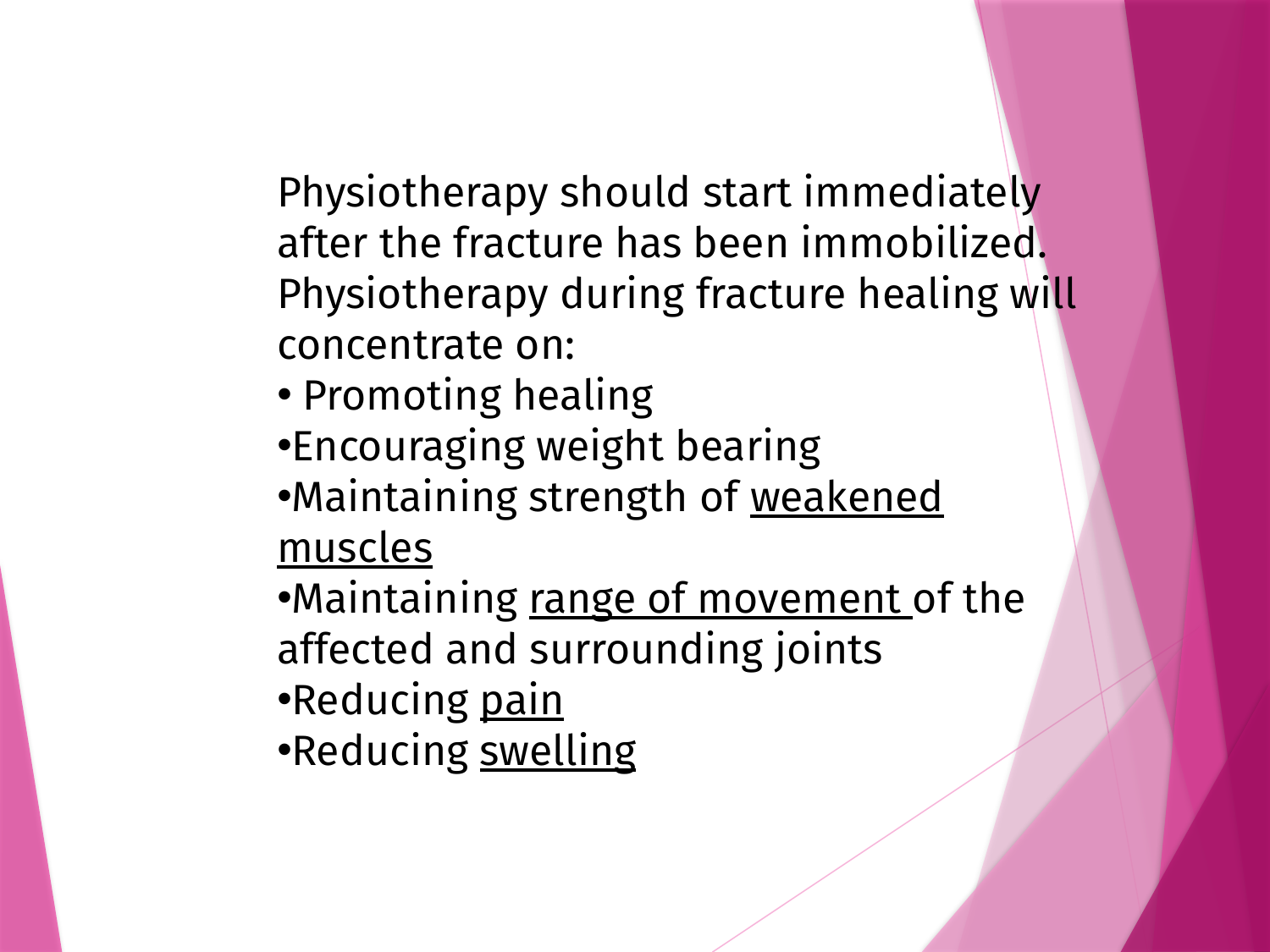

Physiotherapy should start immediately after the fracture has been immobilized. Physiotherapy during fracture healing will concentrate on:
 Promoting healing
Encouraging weight bearing
Maintaining strength of weakened muscles
Maintaining range of movement of the affected and surrounding joints
Reducing pain
Reducing swelling